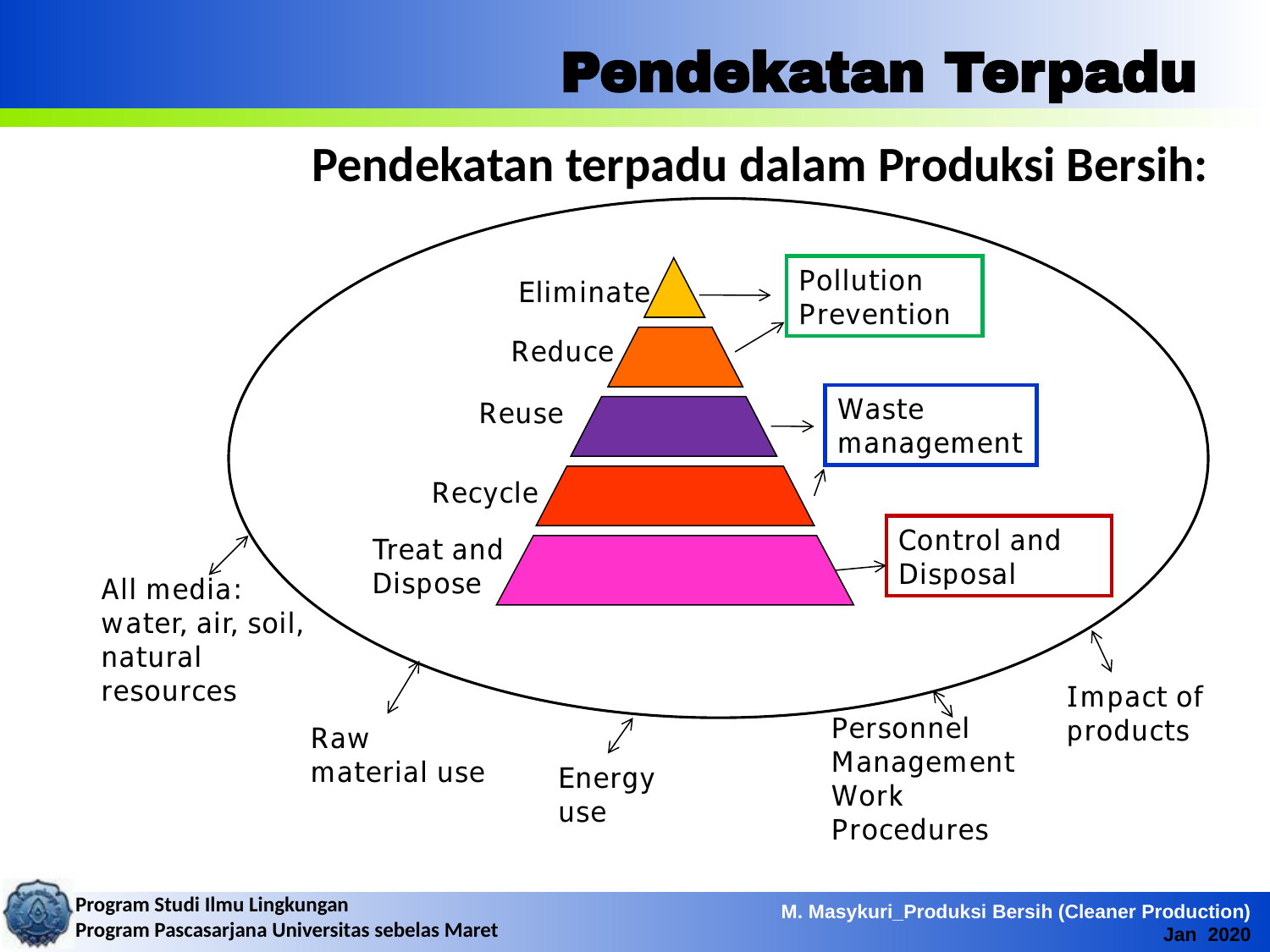

# Pendekatan Terpadu
Pendekatan terpadu dalam Produksi Bersih:

Pollution Prevention

Eliminate
Reduce
Waste
management
Reuse
Recycle
Control and Disposal
Treat and Dispose
All media: water, air, soil, natural resources
Impact of products
Personnel Management
Work Procedures
Raw material use
Energy use